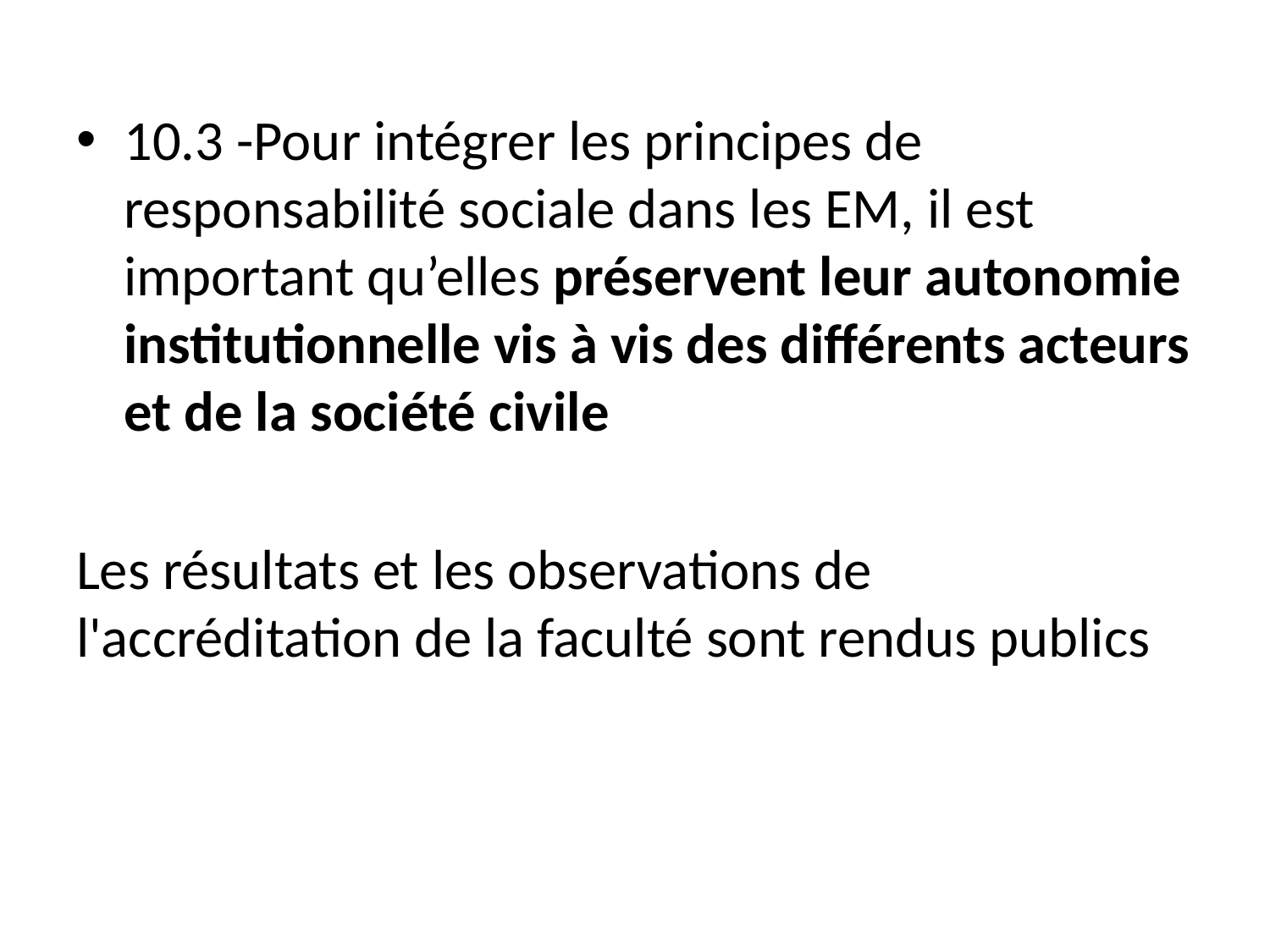

10.3 -Pour intégrer les principes de responsabilité sociale dans les EM, il est important qu’elles préservent leur autonomie institutionnelle vis à vis des différents acteurs et de la société civile

Les résultats et les observations de l'accréditation de la faculté sont rendus publics